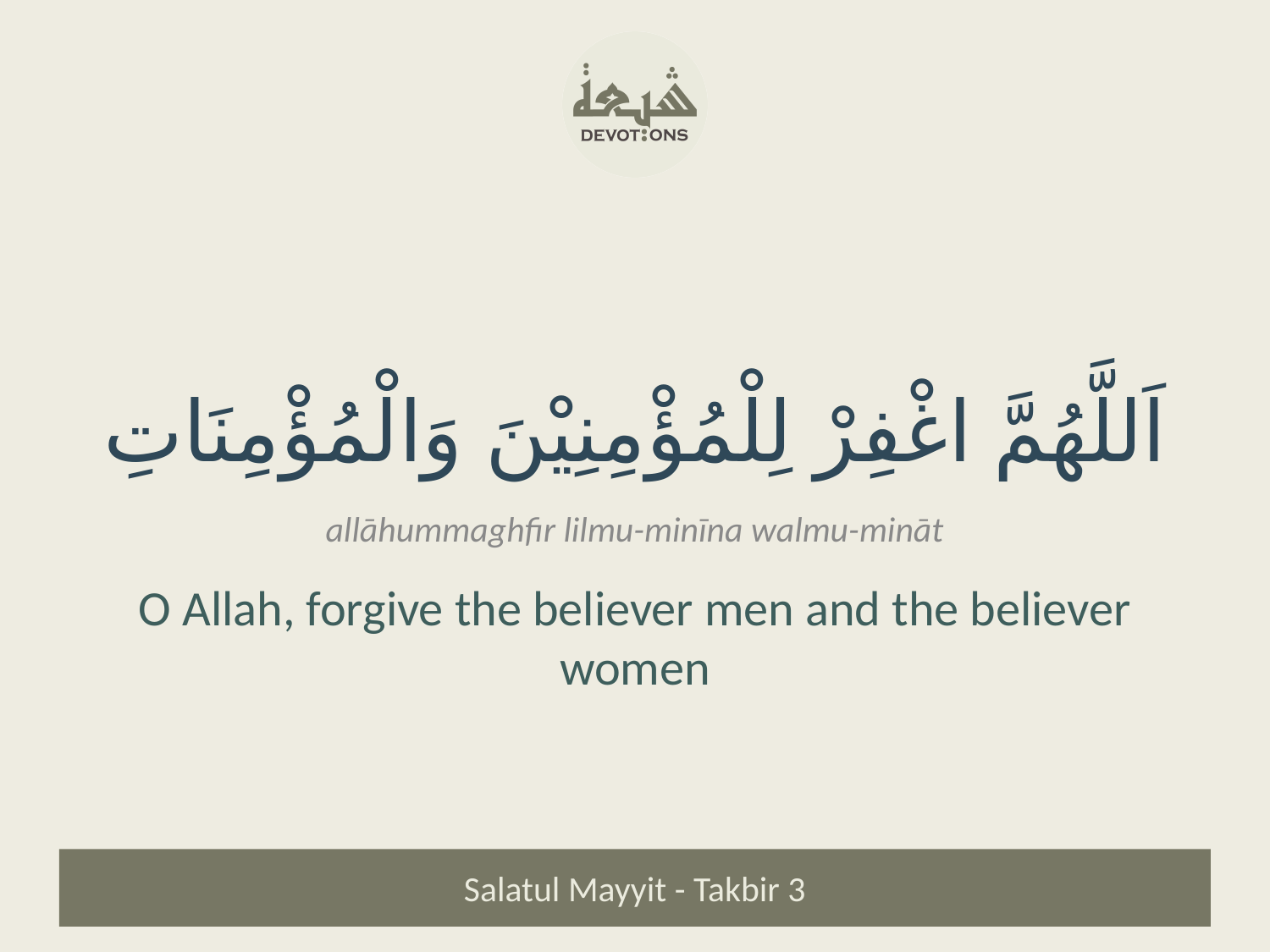

اَللَّهُمَّ اغْفِرْ لِلْمُؤْمِنِيْنَ وَالْمُؤْمِنَاتِ
allāhummaghfir lilmu-minīna walmu-mināt
O Allah, forgive the believer men and the believer women
Salatul Mayyit - Takbir 3